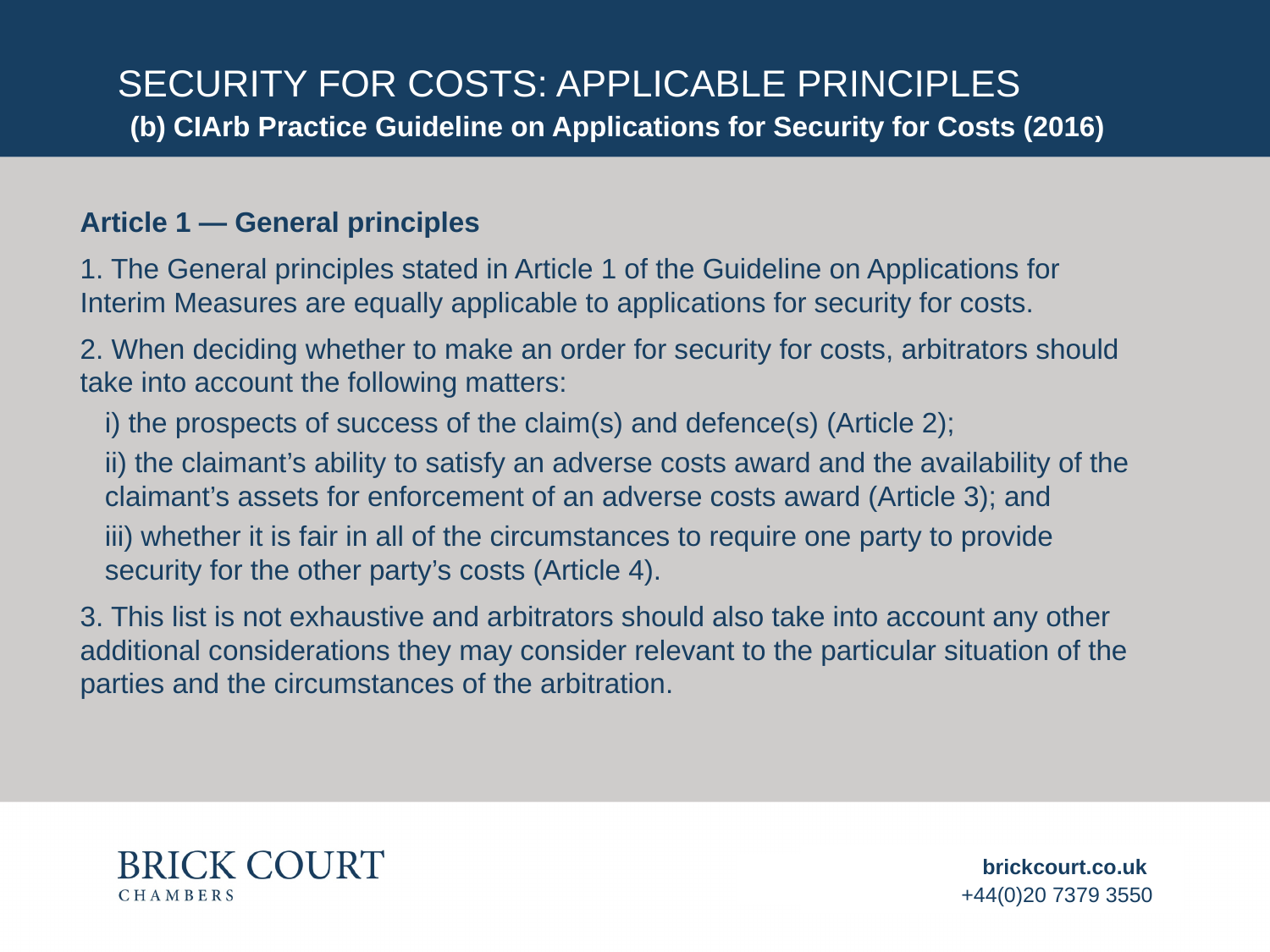

# Security for costs: applicable principles
(b) CIArb Practice Guideline on Applications for Security for Costs (2016)
Article 1 — General principles
1. The General principles stated in Article 1 of the Guideline on Applications for Interim Measures are equally applicable to applications for security for costs.
2. When deciding whether to make an order for security for costs, arbitrators should take into account the following matters:
i) the prospects of success of the claim(s) and defence(s) (Article 2);
ii) the claimant’s ability to satisfy an adverse costs award and the availability of the claimant’s assets for enforcement of an adverse costs award (Article 3); and
iii) whether it is fair in all of the circumstances to require one party to provide security for the other party’s costs (Article 4).
3. This list is not exhaustive and arbitrators should also take into account any other additional considerations they may consider relevant to the particular situation of the parties and the circumstances of the arbitration.

brickcourt.co.uk
+44(0)20 7379 3550